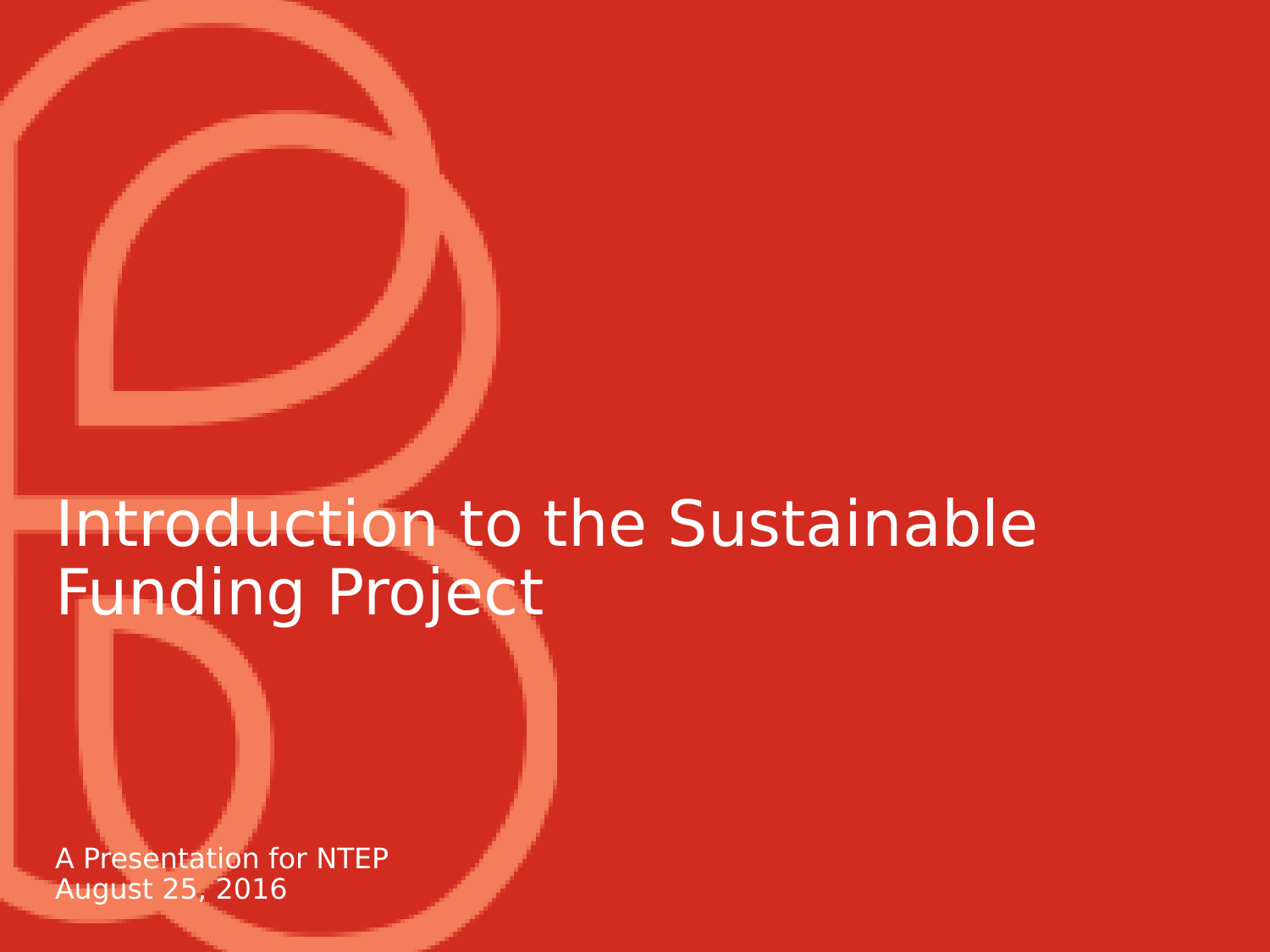

# Introduction to the Sustainable Funding Project

A Presentation for NTEP
August 25, 2016